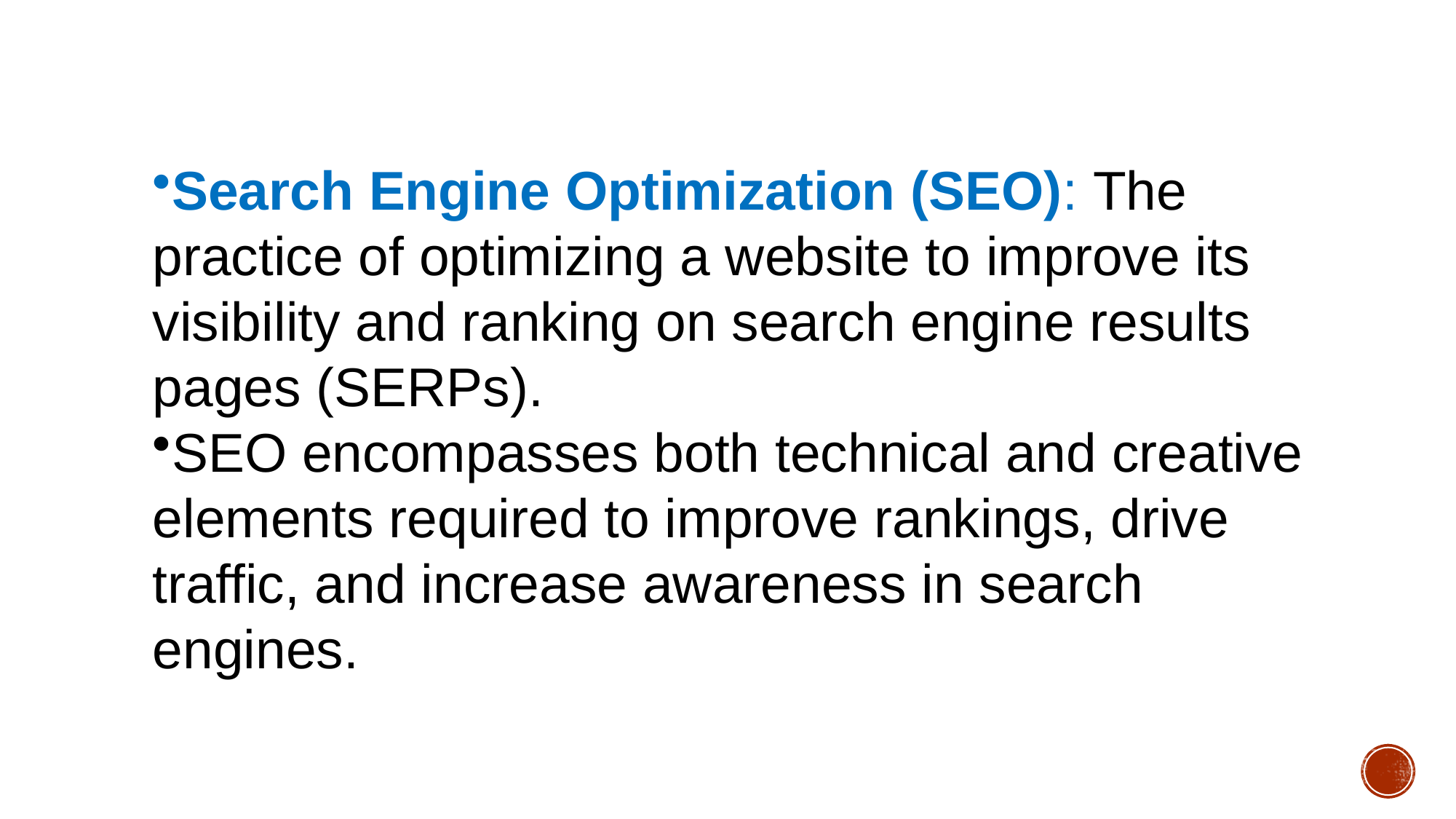

Search Engine Optimization (SEO): The practice of optimizing a website to improve its visibility and ranking on search engine results pages (SERPs).
SEO encompasses both technical and creative elements required to improve rankings, drive traffic, and increase awareness in search engines.